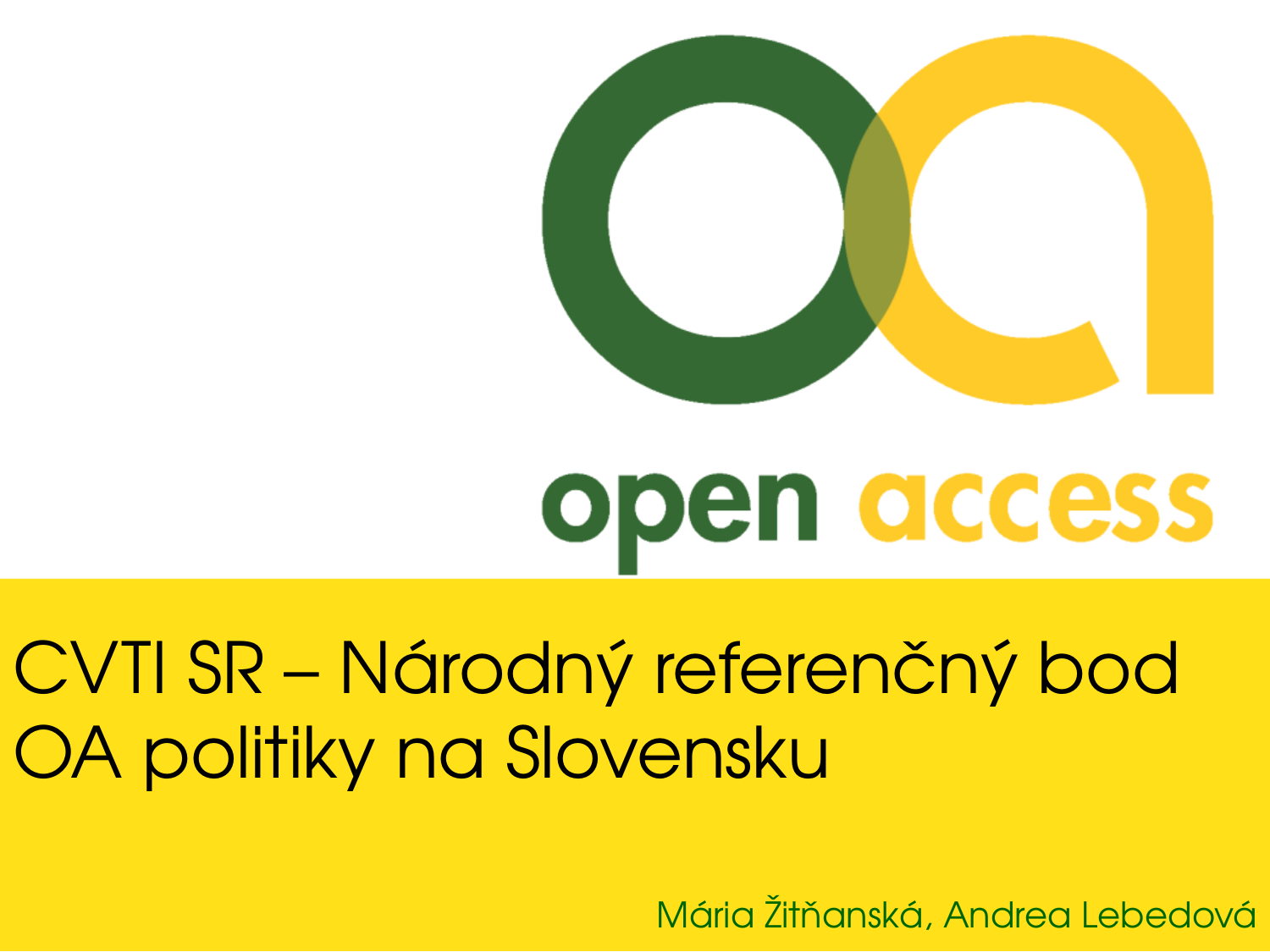

# CVTI SR – Národný referenčný bod OA politiky na Slovensku
Mária Žitňanská, Andrea Lebedová